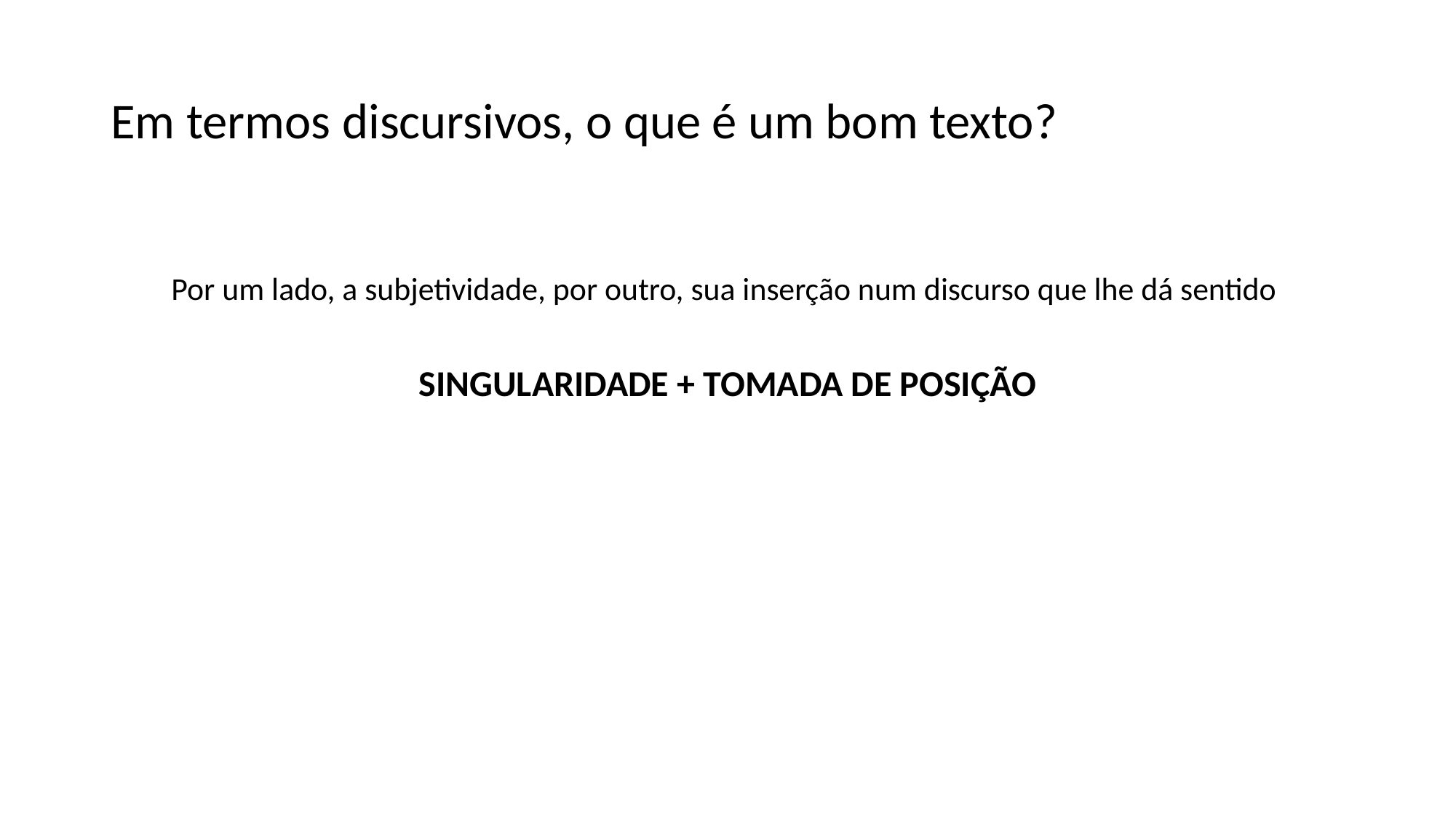

# Em termos discursivos, o que é um bom texto?

Por um lado, a subjetividade, por outro, sua inserção num discurso que lhe dá sentido

SINGULARIDADE + TOMADA DE POSIÇÃO